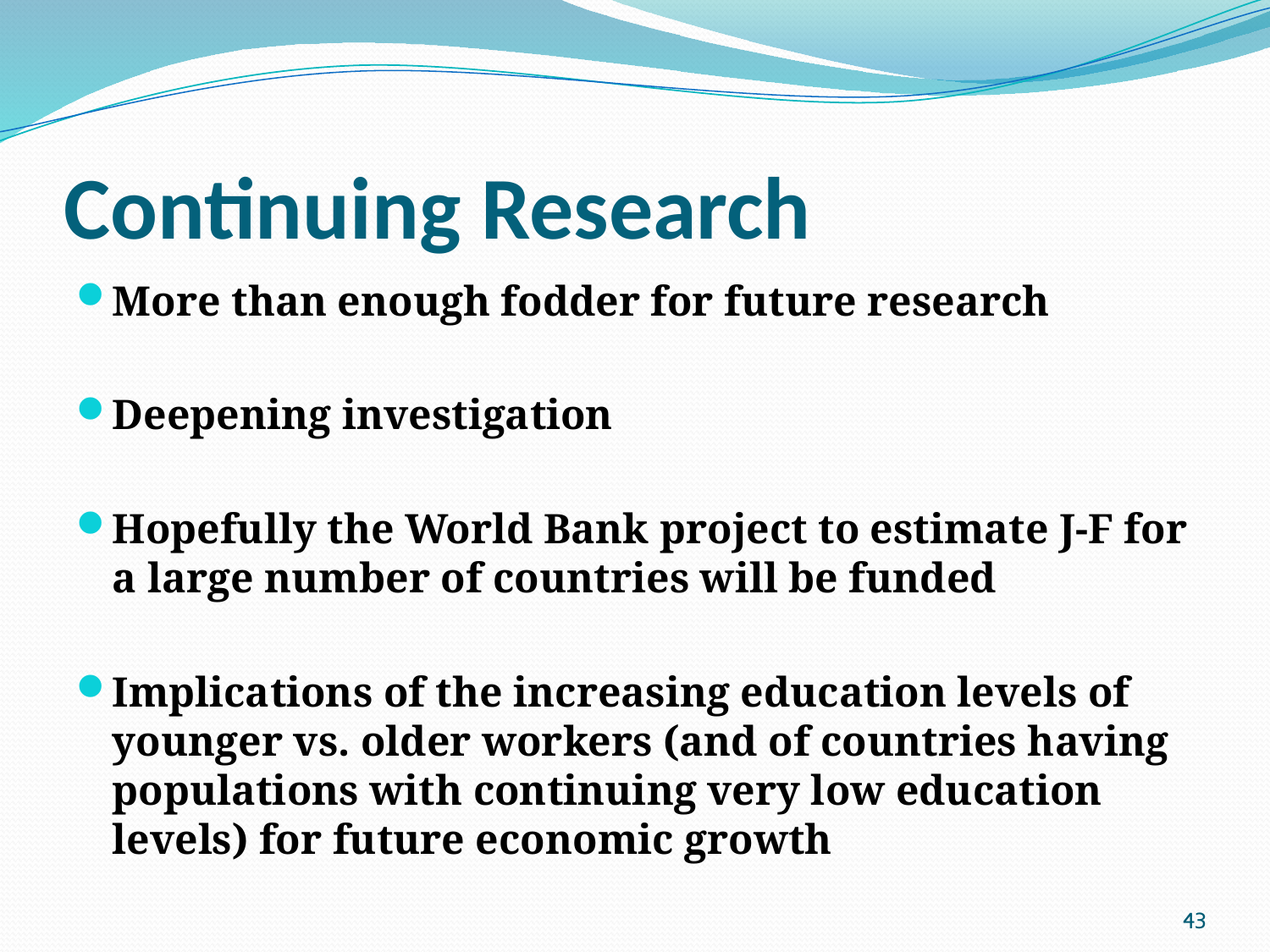

# Continuing Research
More than enough fodder for future research

Deepening investigation

Hopefully the World Bank project to estimate J-F for a large number of countries will be funded

Implications of the increasing education levels of younger vs. older workers (and of countries having populations with continuing very low education levels) for future economic growth

43